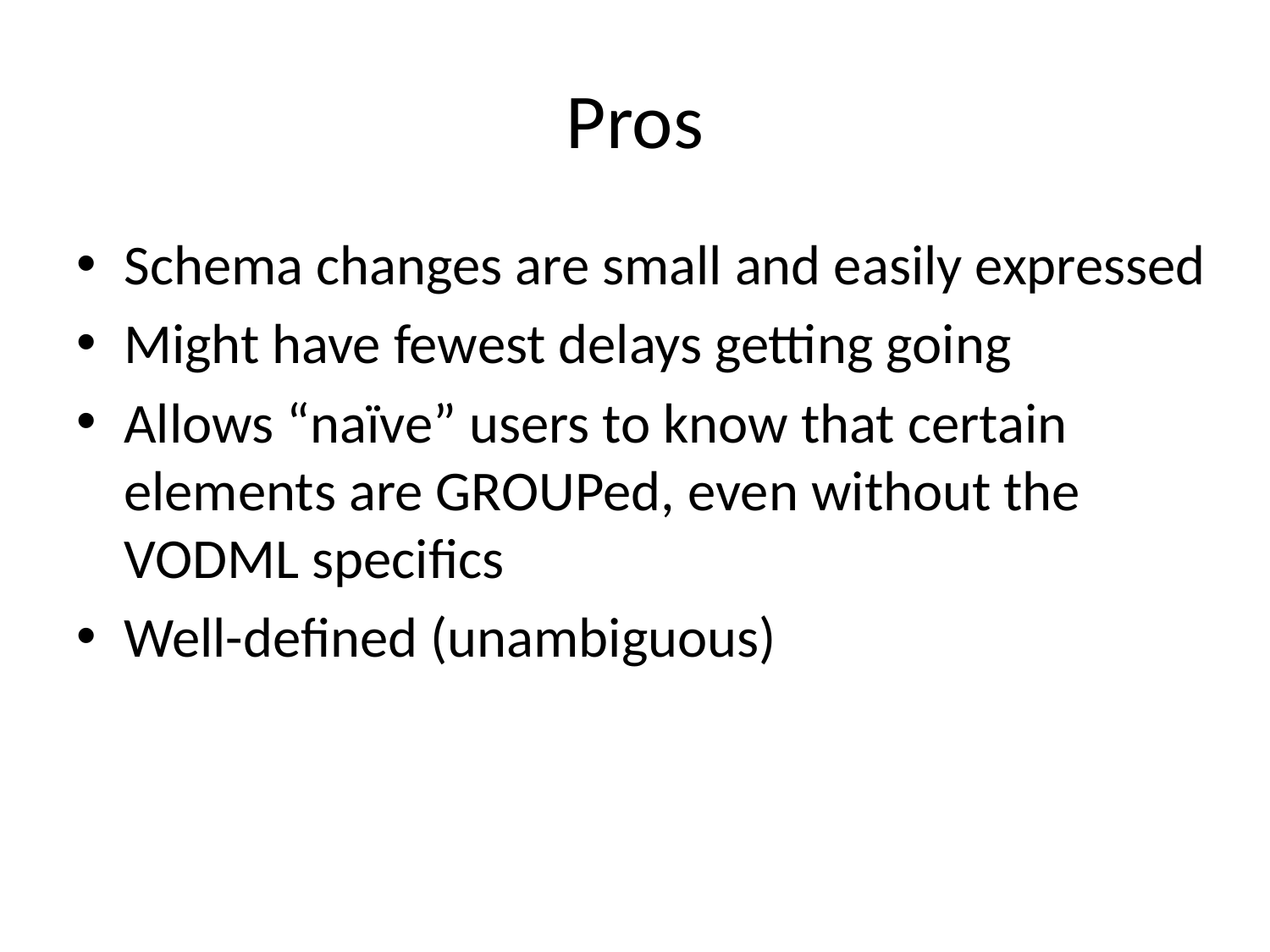

# Pros
Schema changes are small and easily expressed
Might have fewest delays getting going
Allows “naïve” users to know that certain elements are GROUPed, even without the VODML specifics
Well-defined (unambiguous)